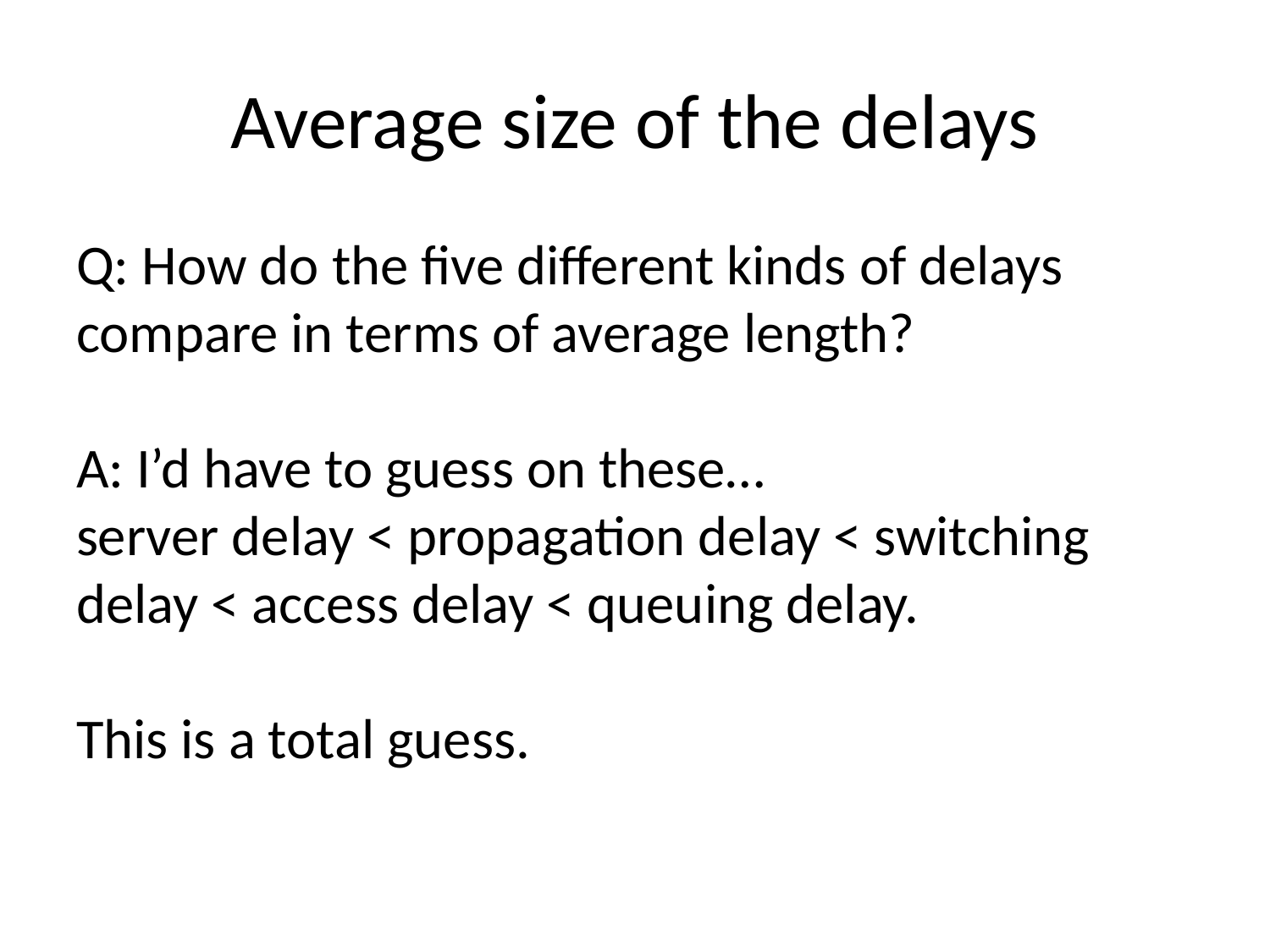

# Average size of the delays
Q: How do the five different kinds of delays compare in terms of average length?

A: I’d have to guess on these…
server delay < propagation delay < switching delay < access delay < queuing delay.

This is a total guess.